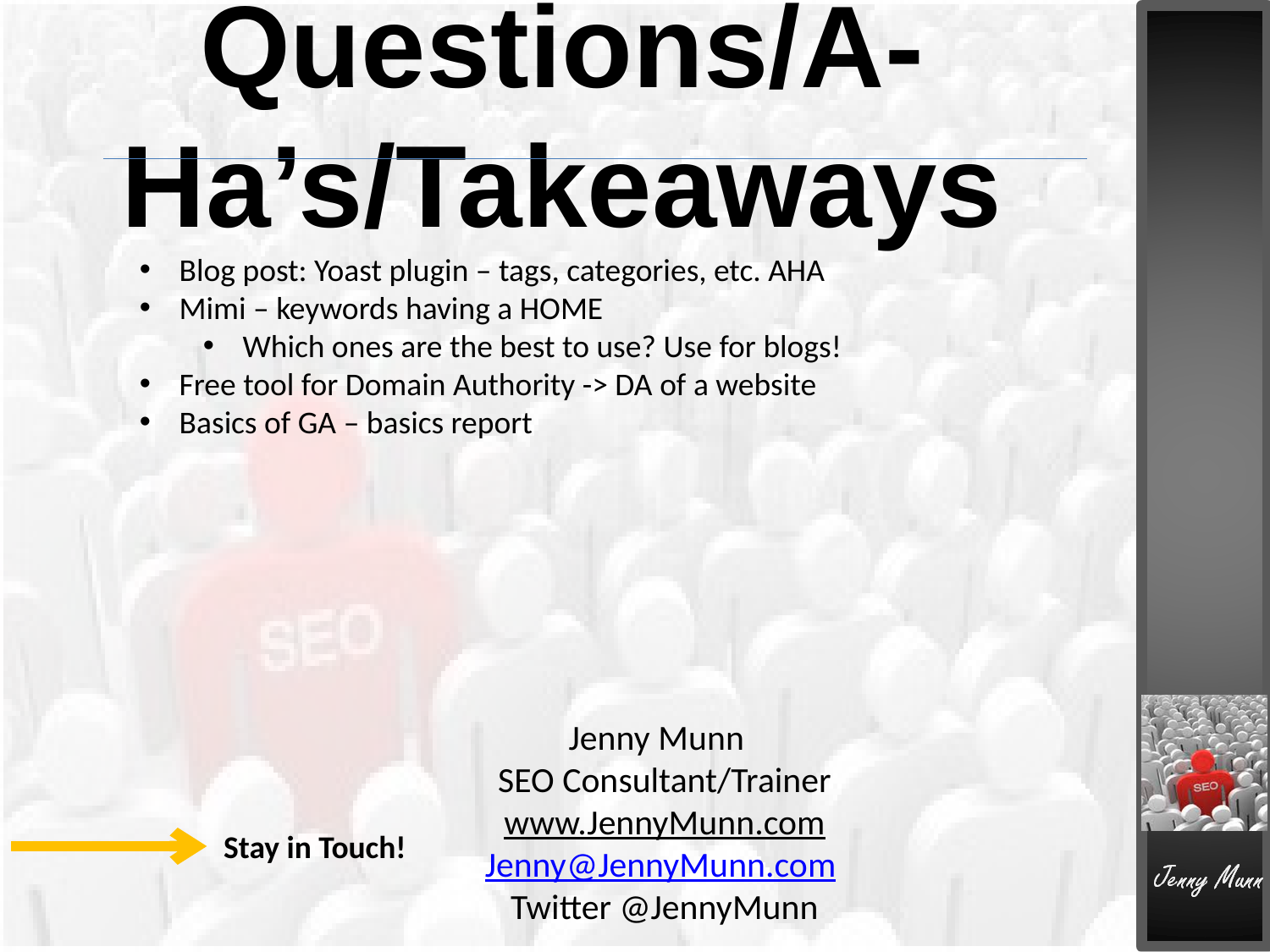

# Questions/A-Ha’s/Takeaways
Blog post: Yoast plugin – tags, categories, etc. AHA
Mimi – keywords having a HOME
Which ones are the best to use? Use for blogs!
Free tool for Domain Authority -> DA of a website
Basics of GA – basics report

Jenny Munn
SEO Consultant/Trainer
www.JennyMunn.com
Jenny@JennyMunn.com
Twitter @JennyMunn
Stay in Touch!